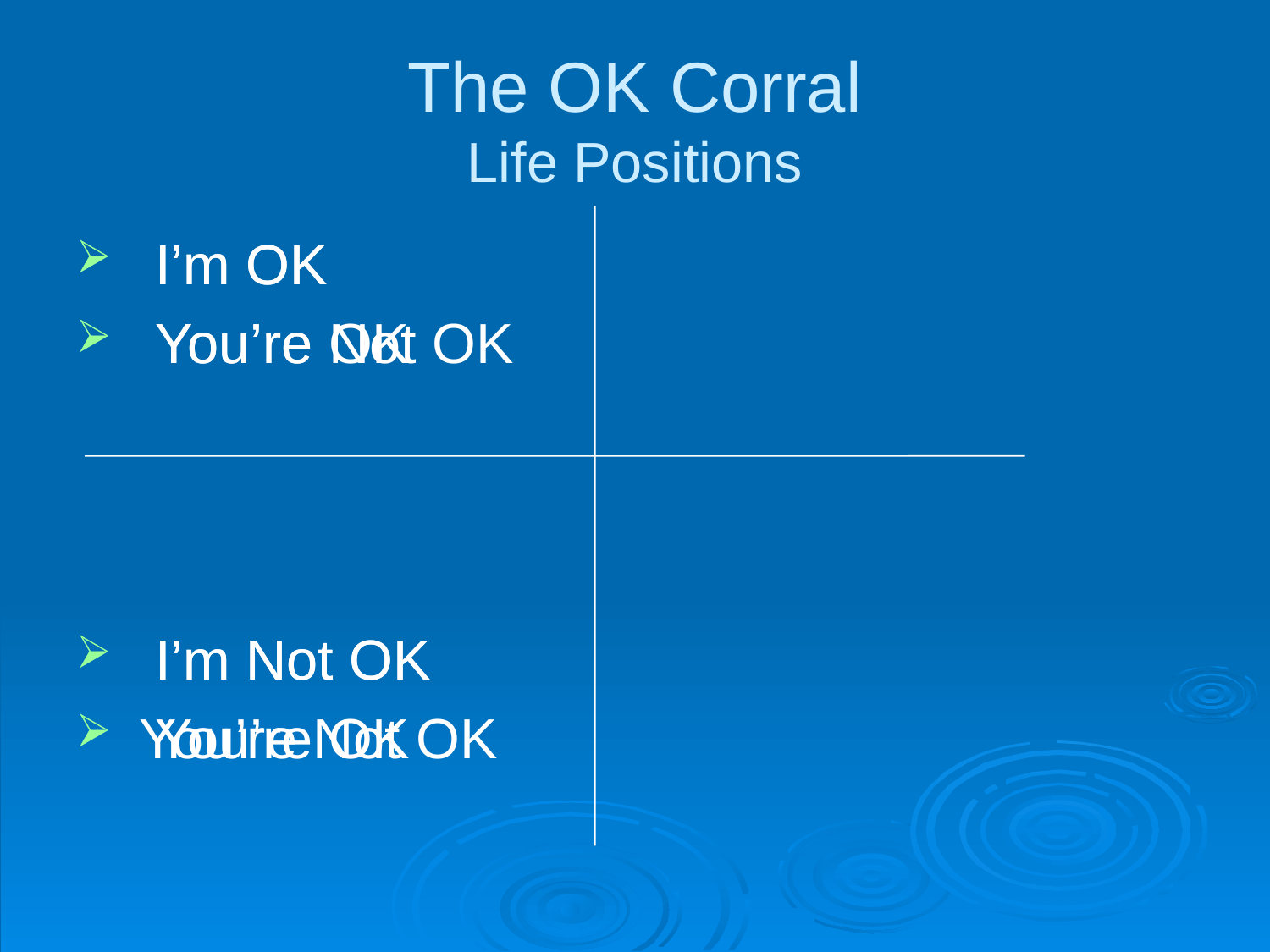

# The OK Corral Life Positions

  I’m OK
  You’re OK

  I’m Not OK
  You’re OK

  I’m OK
  You’re Not OK

  I’m Not OK
 You’re Not OK